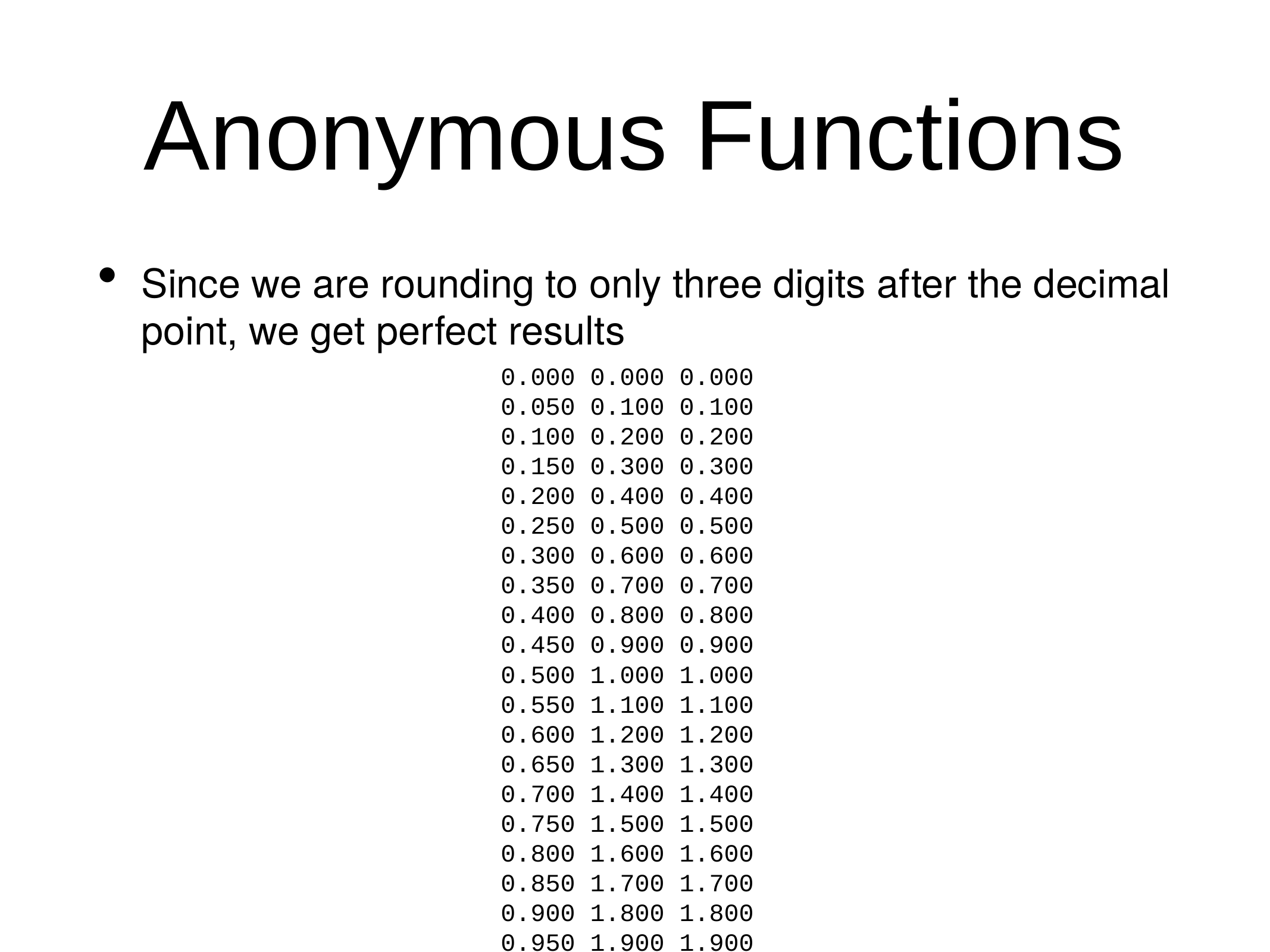

# Anonymous Functions
Since we are rounding to only three digits after the decimal point, we get perfect results
0.000 0.000 0.000
0.050 0.100 0.100
0.100 0.200 0.200
0.150 0.300 0.300
0.200 0.400 0.400
0.250 0.500 0.500
0.300 0.600 0.600
0.350 0.700 0.700
0.400 0.800 0.800
0.450 0.900 0.900
0.500 1.000 1.000
0.550 1.100 1.100
0.600 1.200 1.200
0.650 1.300 1.300
0.700 1.400 1.400
0.750 1.500 1.500
0.800 1.600 1.600
0.850 1.700 1.700
0.900 1.800 1.800
0.950 1.900 1.900